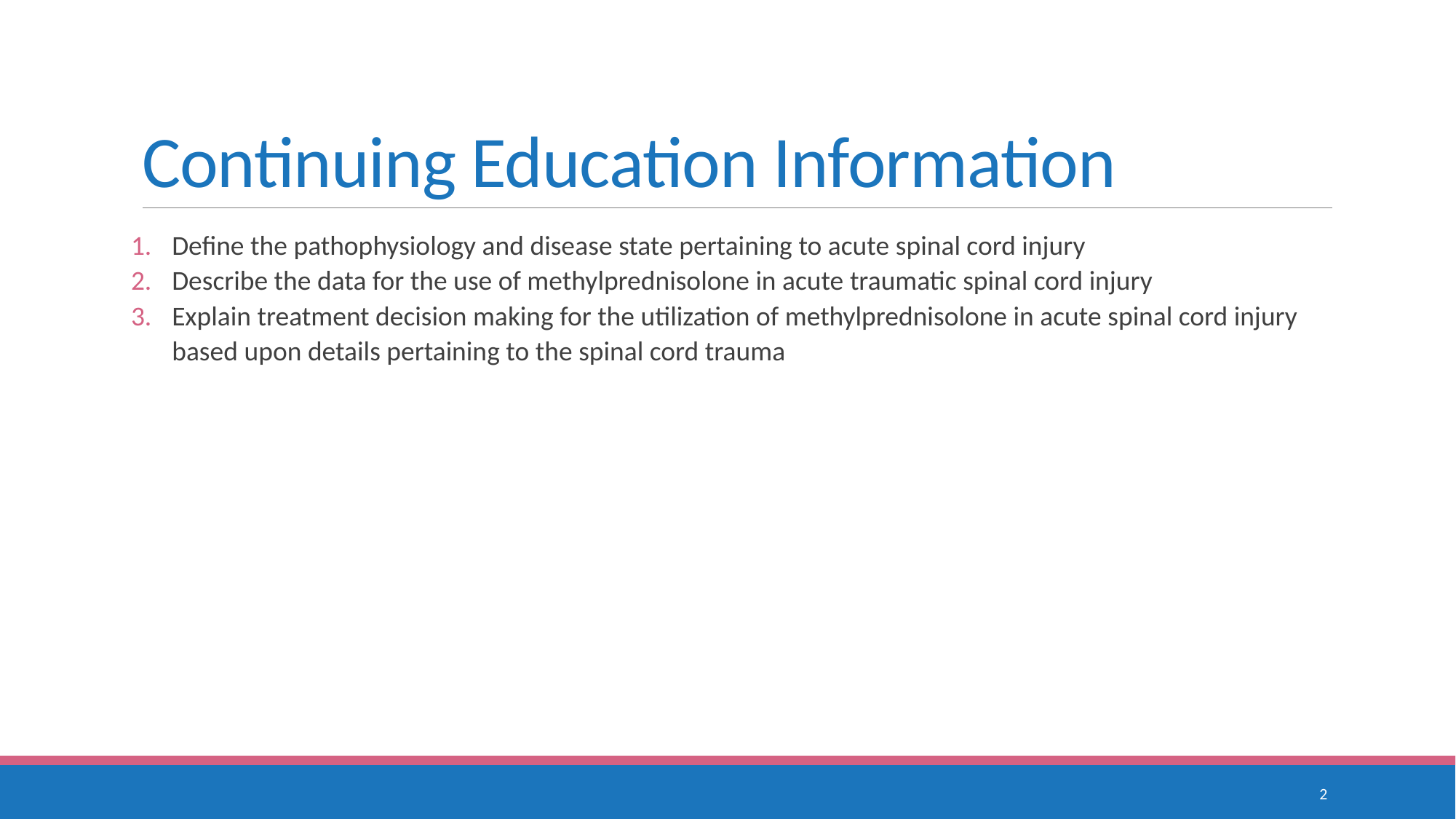

# Continuing Education Information
Define the pathophysiology and disease state pertaining to acute spinal cord injury
Describe the data for the use of methylprednisolone in acute traumatic spinal cord injury
Explain treatment decision making for the utilization of methylprednisolone in acute spinal cord injury based upon details pertaining to the spinal cord trauma

2